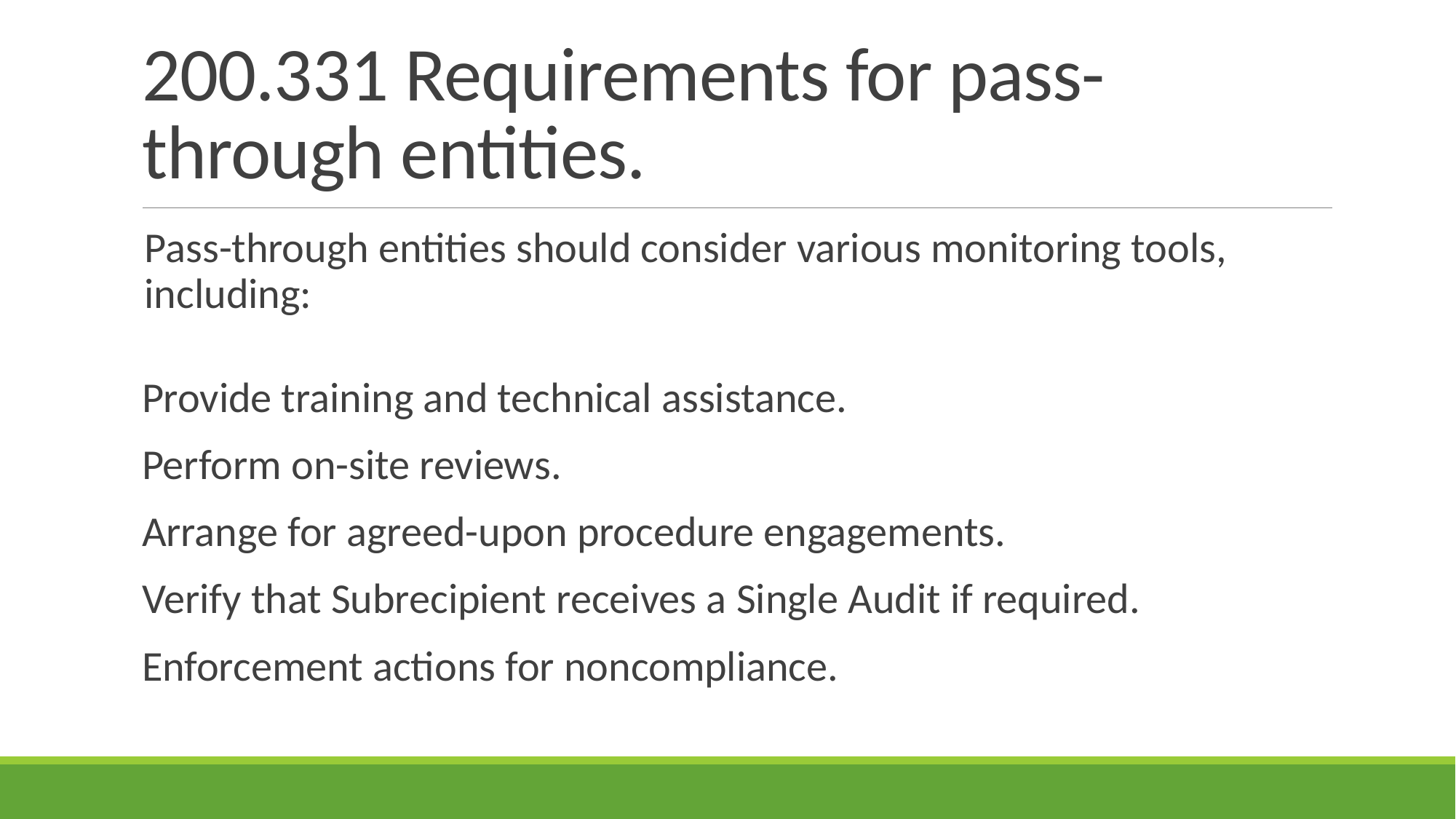

# 200.331 Requirements for pass-through entities.
Pass-through entities should consider various monitoring tools, including:

Provide training and technical assistance.
Perform on-site reviews.
Arrange for agreed-upon procedure engagements.
Verify that Subrecipient receives a Single Audit if required.
Enforcement actions for noncompliance.